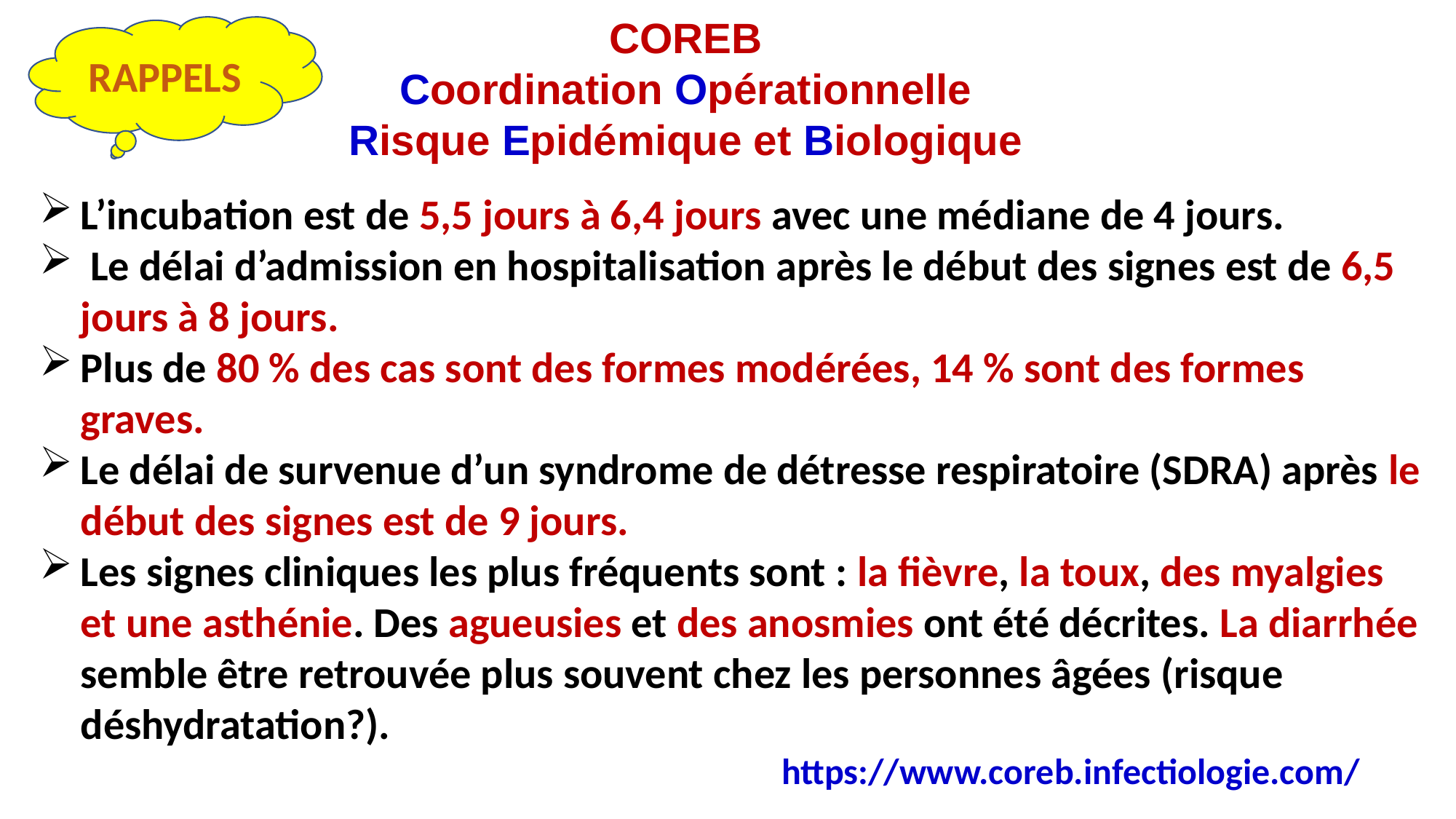

COREB
Coordination Opérationnelle
Risque Epidémique et Biologique
RAPPELS
L’incubation est de 5,5 jours à 6,4 jours avec une médiane de 4 jours.
 Le délai d’admission en hospitalisation après le début des signes est de 6,5 jours à 8 jours.
Plus de 80 % des cas sont des formes modérées, 14 % sont des formes graves.
Le délai de survenue d’un syndrome de détresse respiratoire (SDRA) après le début des signes est de 9 jours.
Les signes cliniques les plus fréquents sont : la fièvre, la toux, des myalgies et une asthénie. Des agueusies et des anosmies ont été décrites. La diarrhée semble être retrouvée plus souvent chez les personnes âgées (risque déshydratation?).
https://www.coreb.infectiologie.com/